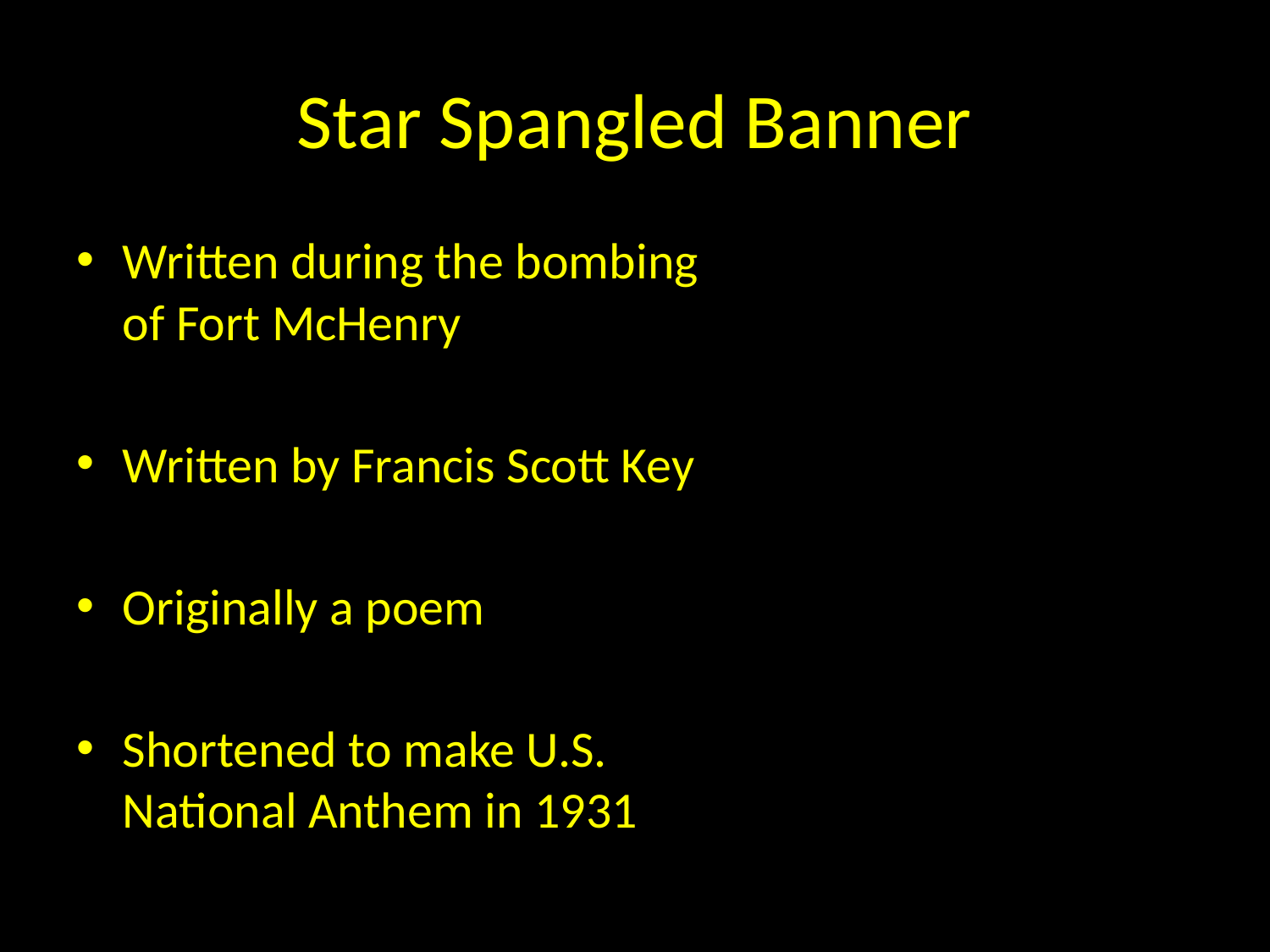

# Star Spangled Banner
Written during the bombing of Fort McHenry

Written by Francis Scott Key

Originally a poem

Shortened to make U.S. National Anthem in 1931